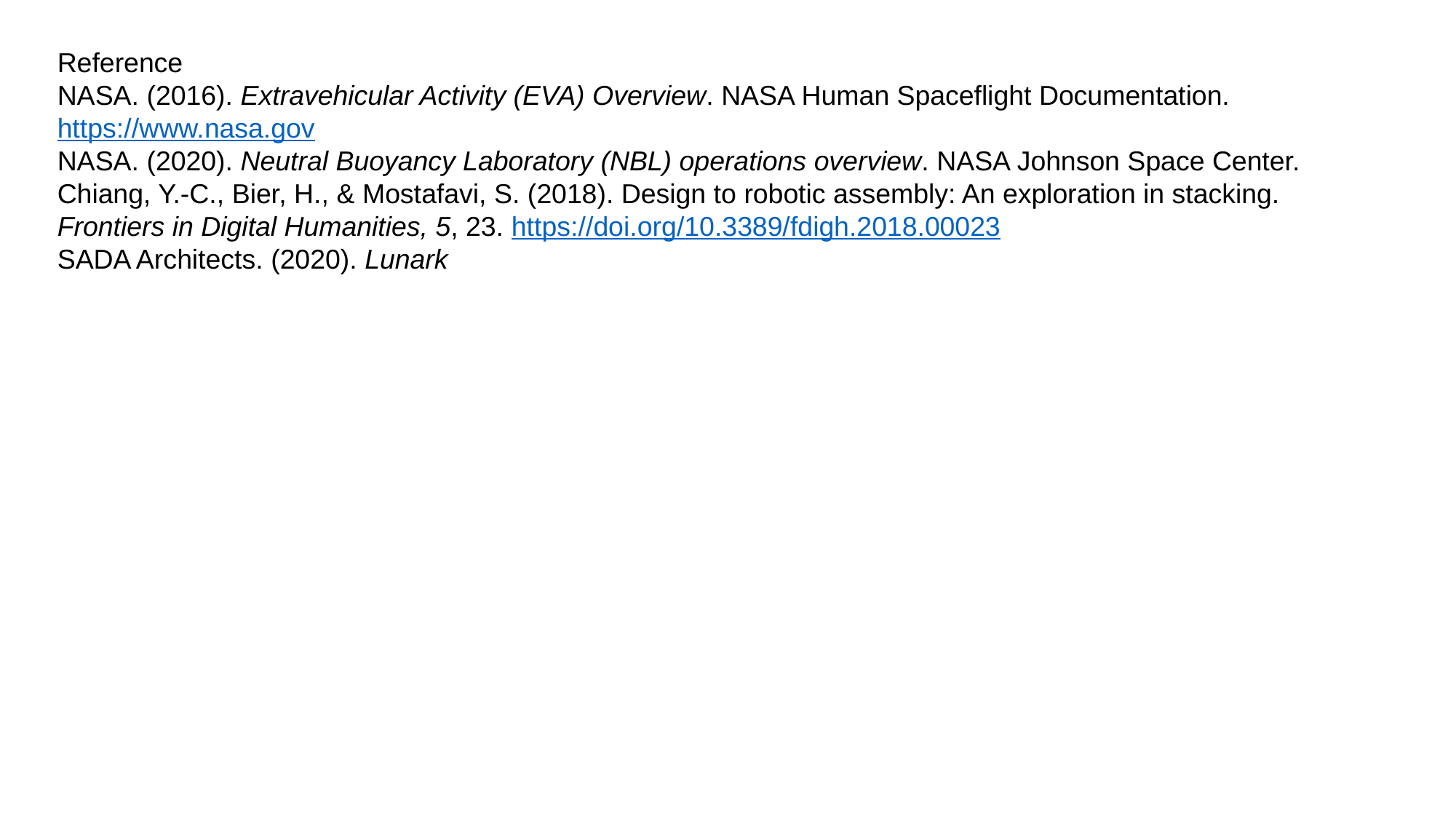

Reference
NASA. (2016). Extravehicular Activity (EVA) Overview. NASA Human Spaceflight Documentation. https://www.nasa.gov
NASA. (2020). Neutral Buoyancy Laboratory (NBL) operations overview. NASA Johnson Space Center.
Chiang, Y.-C., Bier, H., & Mostafavi, S. (2018). Design to robotic assembly: An exploration in stacking. Frontiers in Digital Humanities, 5, 23. https://doi.org/10.3389/fdigh.2018.00023
SADA Architects. (2020). Lunark